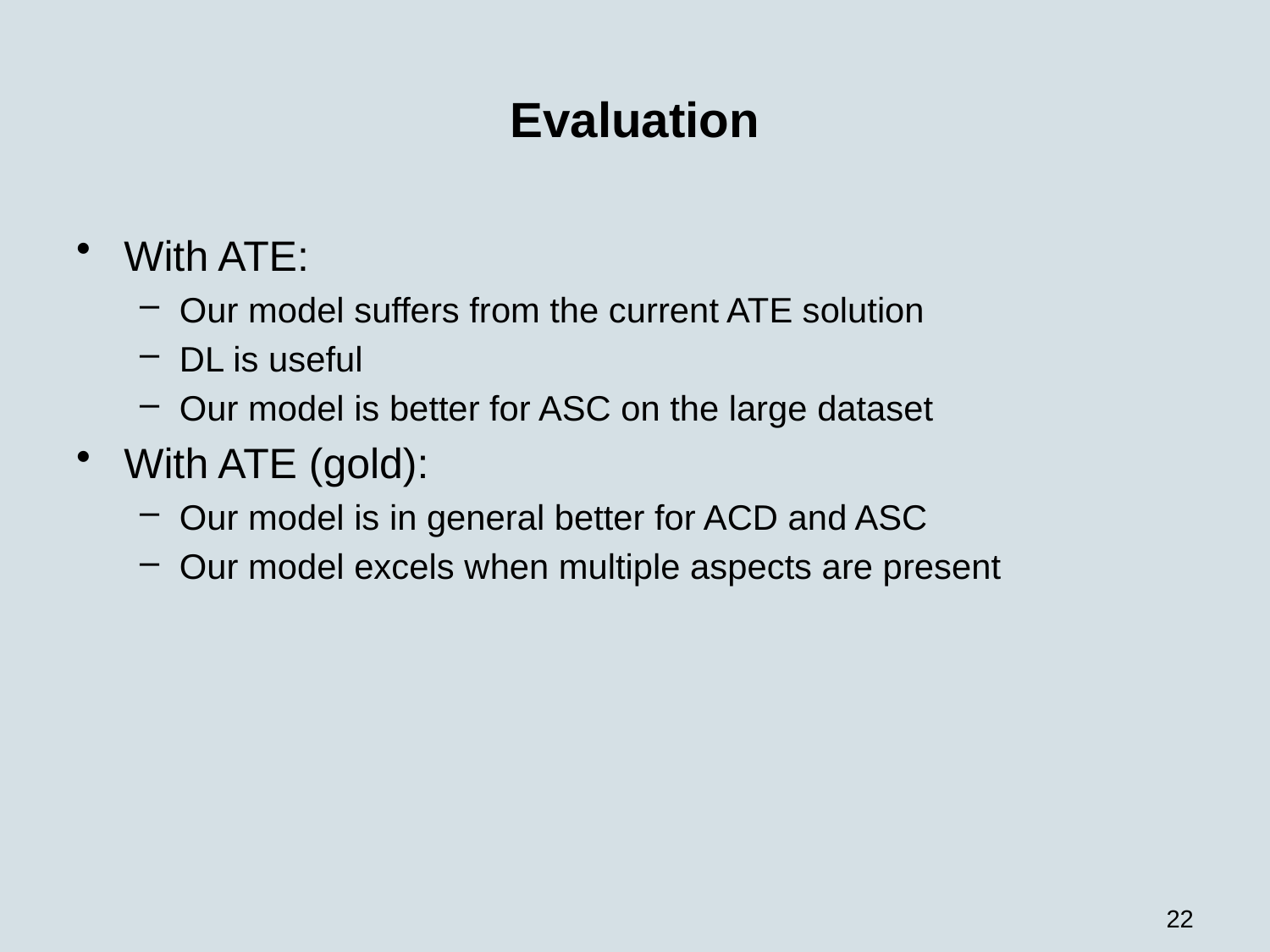

# Evaluation
With ATE:
Our model suffers from the current ATE solution
DL is useful
Our model is better for ASC on the large dataset
With ATE (gold):
Our model is in general better for ACD and ASC
Our model excels when multiple aspects are present

22